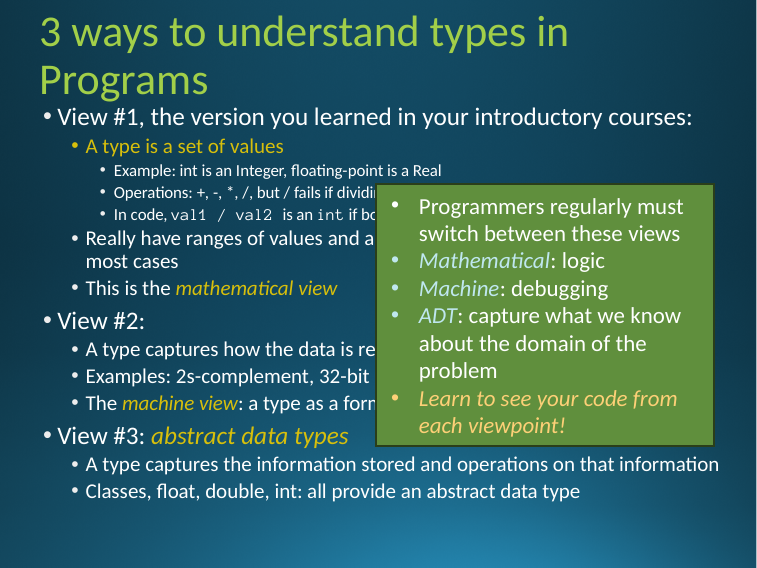

# 3 ways to understand types in Programs
View #1, the version you learned in your introductory courses:
A type is a set of values
Example: int is an Integer, floating-point is a Real
Operations: +, -, *, /, but / fails if dividing by 0
In code, val1 / val2 is an int if both numbers are ints, floating-point otherwise
Really have ranges of values and approximations, but not important in most cases
This is the mathematical view
View #2:
A type captures how the data is represented, a format
Examples: 2s-complement, 32-bit or 64-bit IEEE Std 754 floating point
The machine view: a type as a format for a series of bits
View #3: abstract data types
A type captures the information stored and operations on that information
Classes, float, double, int: all provide an abstract data type
Programmers regularly must switch between these views
Mathematical: logic
Machine: debugging
ADT: capture what we know about the domain of the problem
Learn to see your code from each viewpoint!